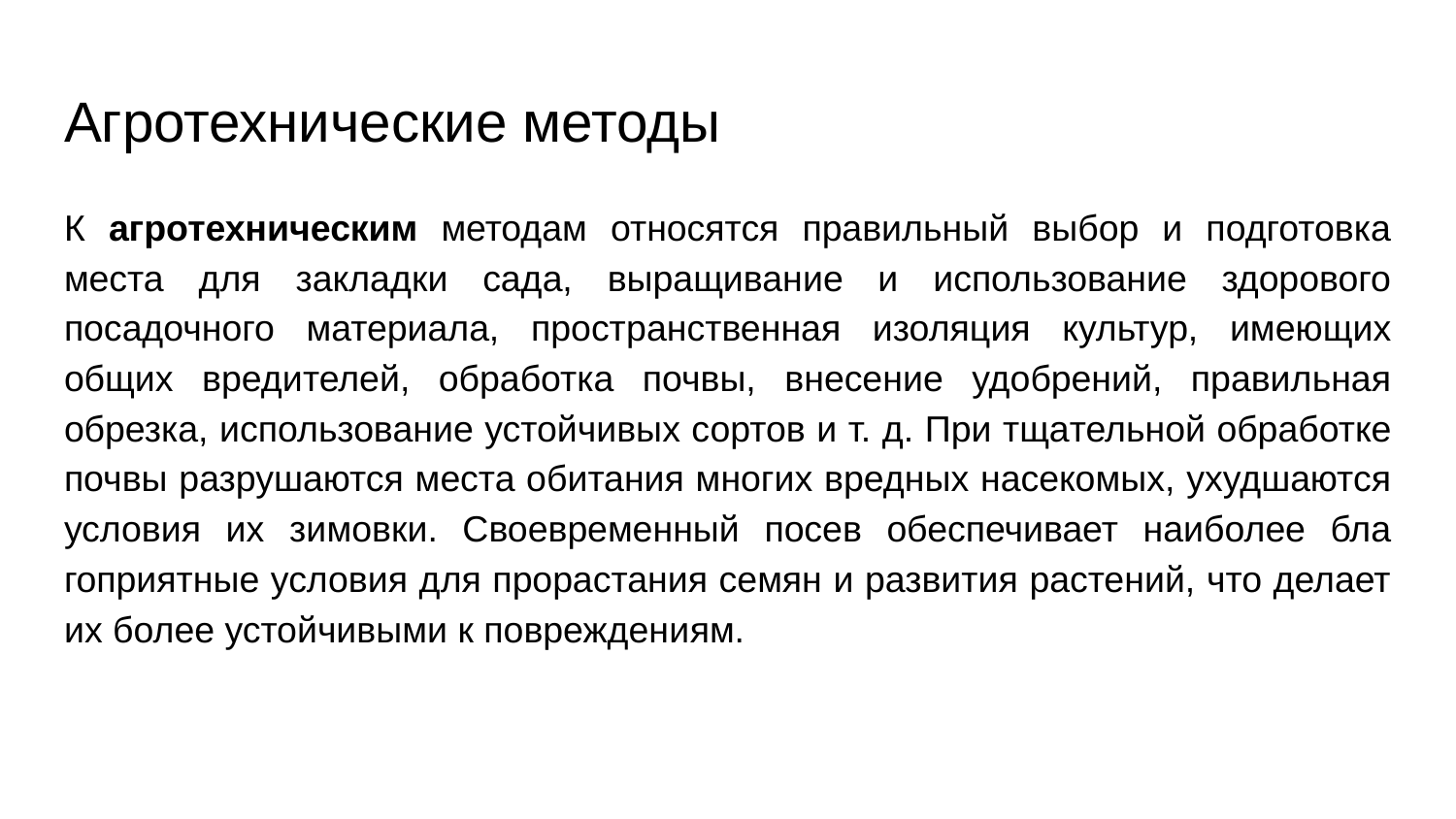

# Агротехнические методы
К агротехническим методам относятся правильный выбор и подготовка места для закладки сада, выращивание и использование здорового посадочного материала, прост­ранственная изоляция культур, имеющих общих вреди­телей, обработка почвы, внесение удобрений, правильная обрезка, использование устойчивых сортов и т. д. При тща­тельной обработке почвы разрушаются места обитания многих вредных насекомых, ухудшаются условия их зи­мовки. Своевременный посев обеспечивает наиболее бла­гоприятные условия для прорастания семян и развития растений, что делает их более устойчивыми к повреждени­ям.